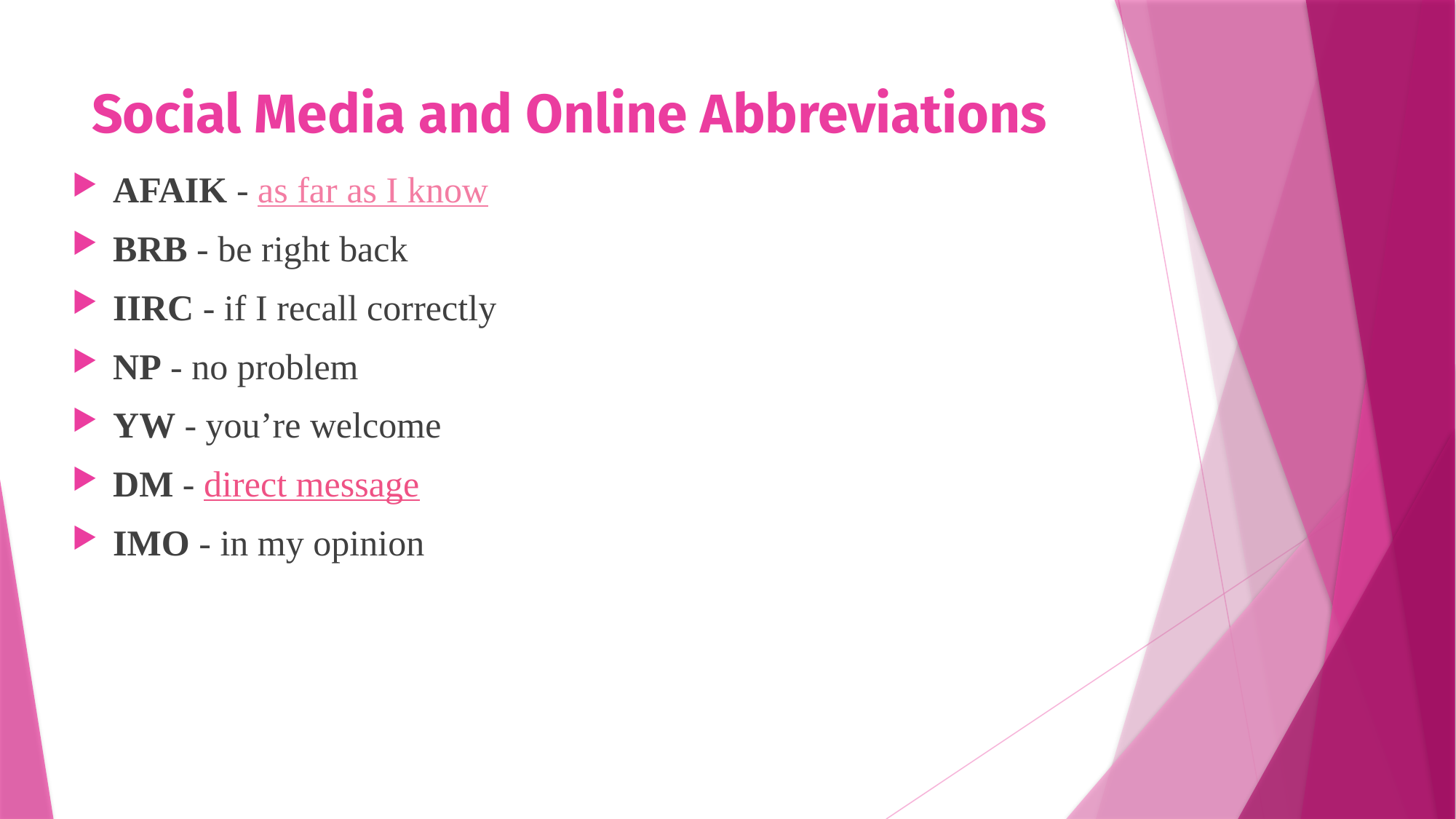

# Social Media and Online Abbreviations
AFAIK - as far as I know
BRB - be right back
IIRC - if I recall correctly
NP - no problem
YW - you’re welcome
DM - direct message
IMO - in my opinion